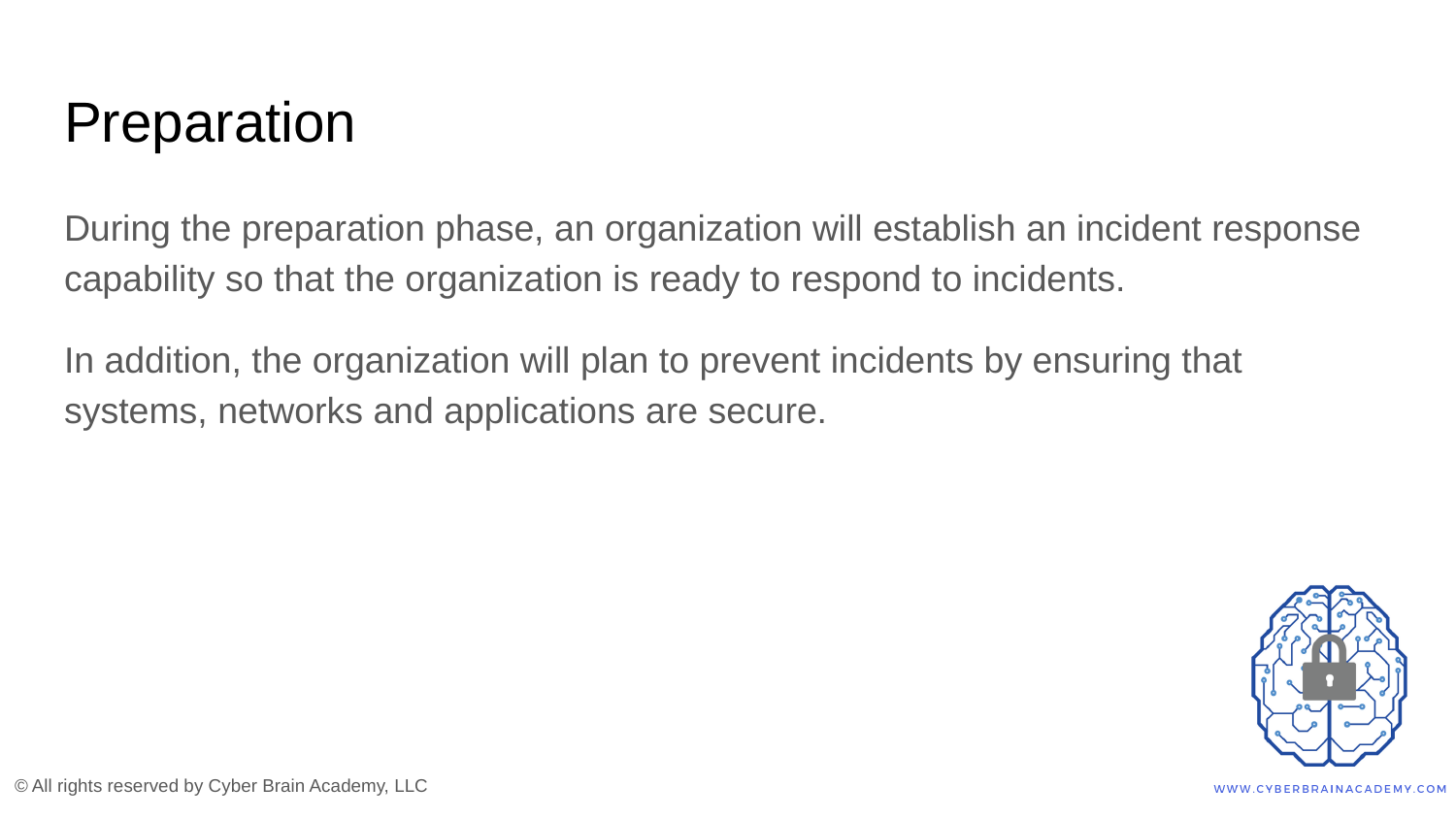

# Preparation

During the preparation phase, an organization will establish an incident response capability so that the organization is ready to respond to incidents.
In addition, the organization will plan to prevent incidents by ensuring that systems, networks and applications are secure.